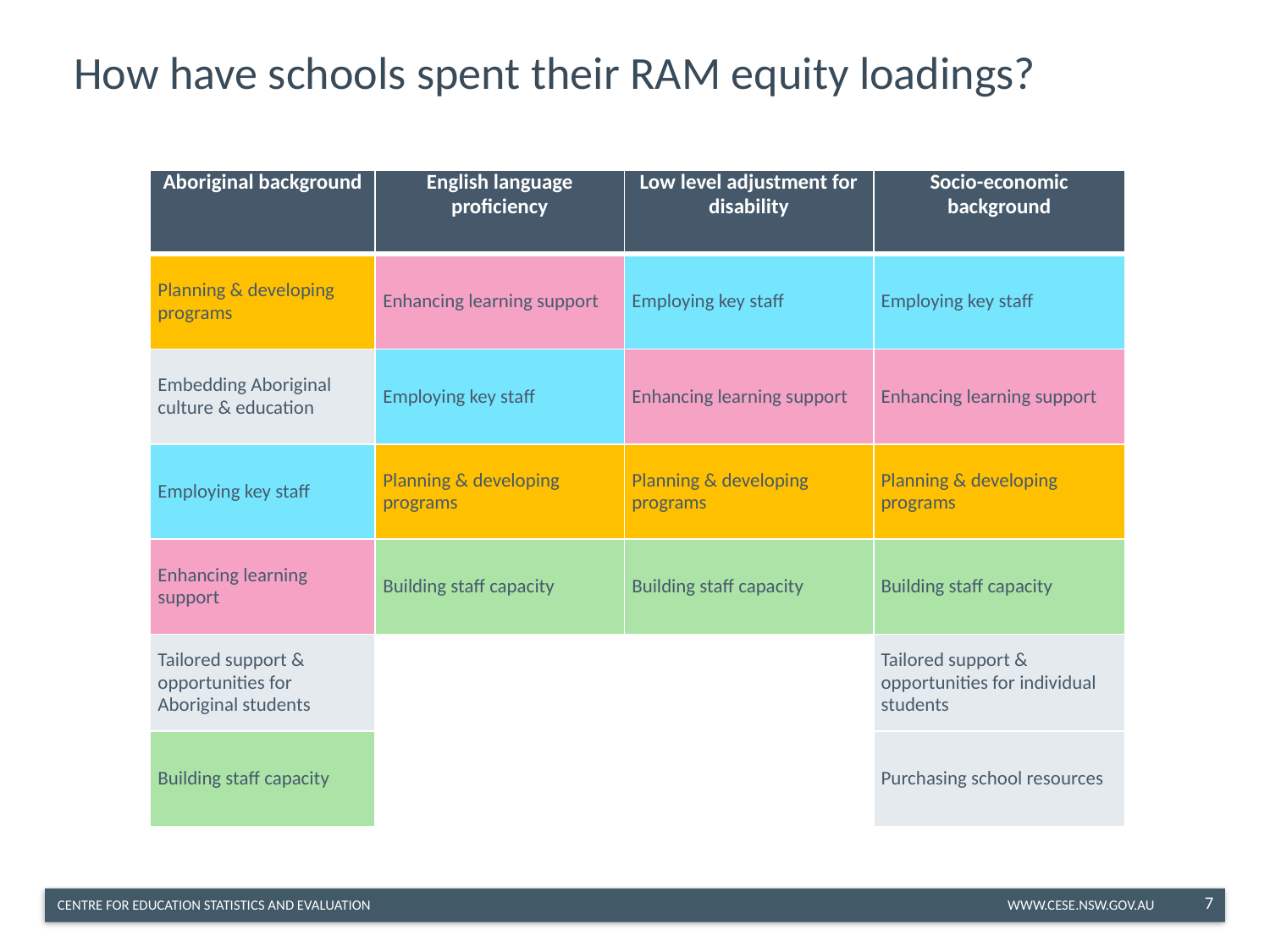

# How have schools spent their RAM equity loadings?
| Aboriginal background | English language proficiency | Low level adjustment for disability | Socio-economic background |
| --- | --- | --- | --- |
| Planning & developing programs | Enhancing learning support | Employing key staff | Employing key staff |
| Embedding Aboriginal culture & education | Employing key staff | Enhancing learning support | Enhancing learning support |
| Employing key staff | Planning & developing programs | Planning & developing programs | Planning & developing programs |
| Enhancing learning support | Building staff capacity | Building staff capacity | Building staff capacity |
| Tailored support & opportunities for Aboriginal students |  |  | Tailored support & opportunities for individual students |
| Building staff capacity |  |  | Purchasing school resources |
7